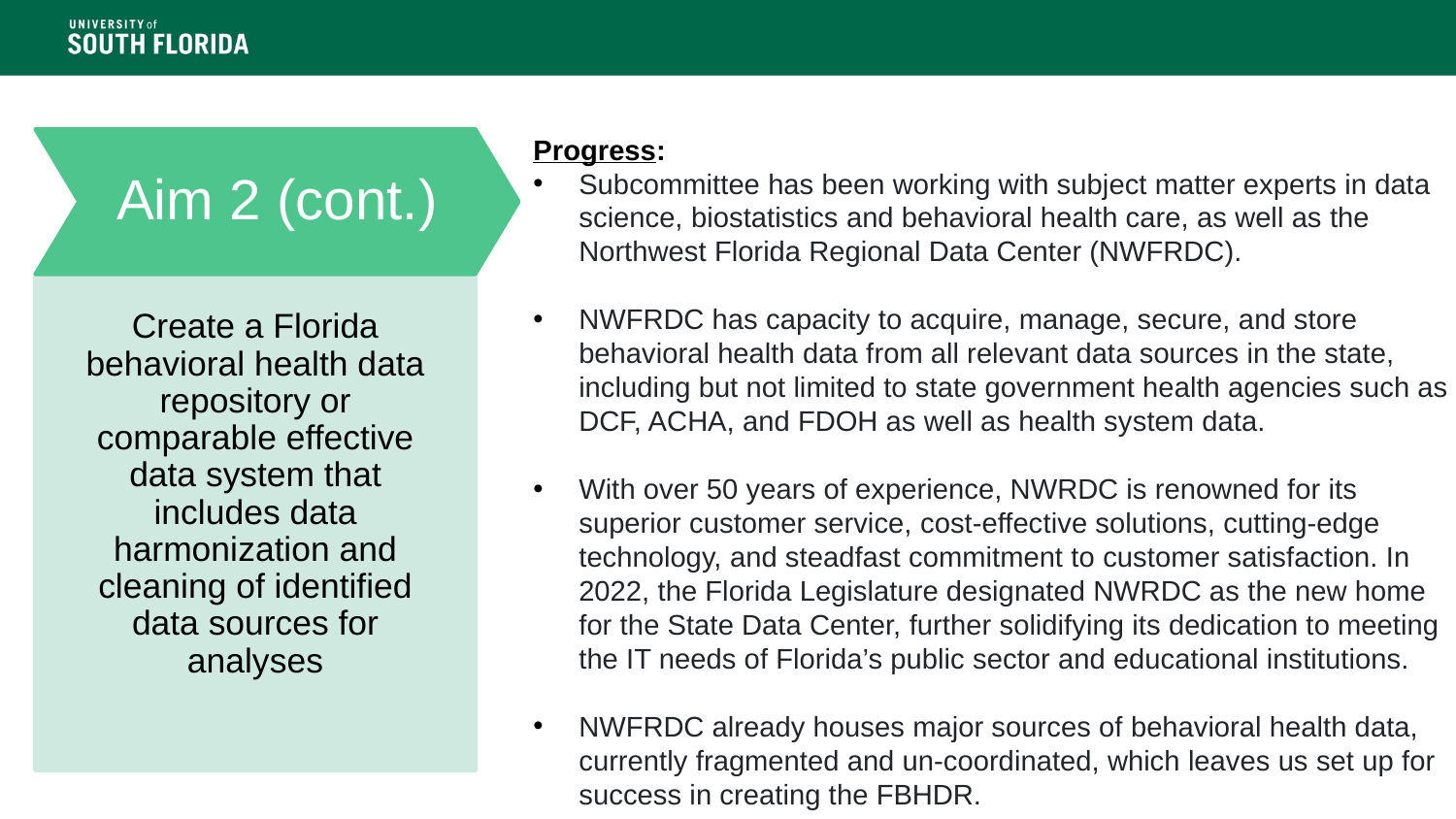

Progress:
Subcommittee has been working with subject matter experts in data science, biostatistics and behavioral health care, as well as the Northwest Florida Regional Data Center (NWFRDC).

NWFRDC has capacity to acquire, manage, secure, and store behavioral health data from all relevant data sources in the state, including but not limited to state government health agencies such as DCF, ACHA, and FDOH as well as health system data.

With over 50 years of experience, NWRDC is renowned for its superior customer service, cost-effective solutions, cutting-edge technology, and steadfast commitment to customer satisfaction. In 2022, the Florida Legislature designated NWRDC as the new home for the State Data Center, further solidifying its dedication to meeting the IT needs of Florida’s public sector and educational institutions.

NWFRDC already houses major sources of behavioral health data, currently fragmented and un-coordinated, which leaves us set up for success in creating the FBHDR.

Aim 2 (cont.)

Create a Florida behavioral health data repository or comparable effective data system that includes data harmonization and cleaning of identified data sources for analyses